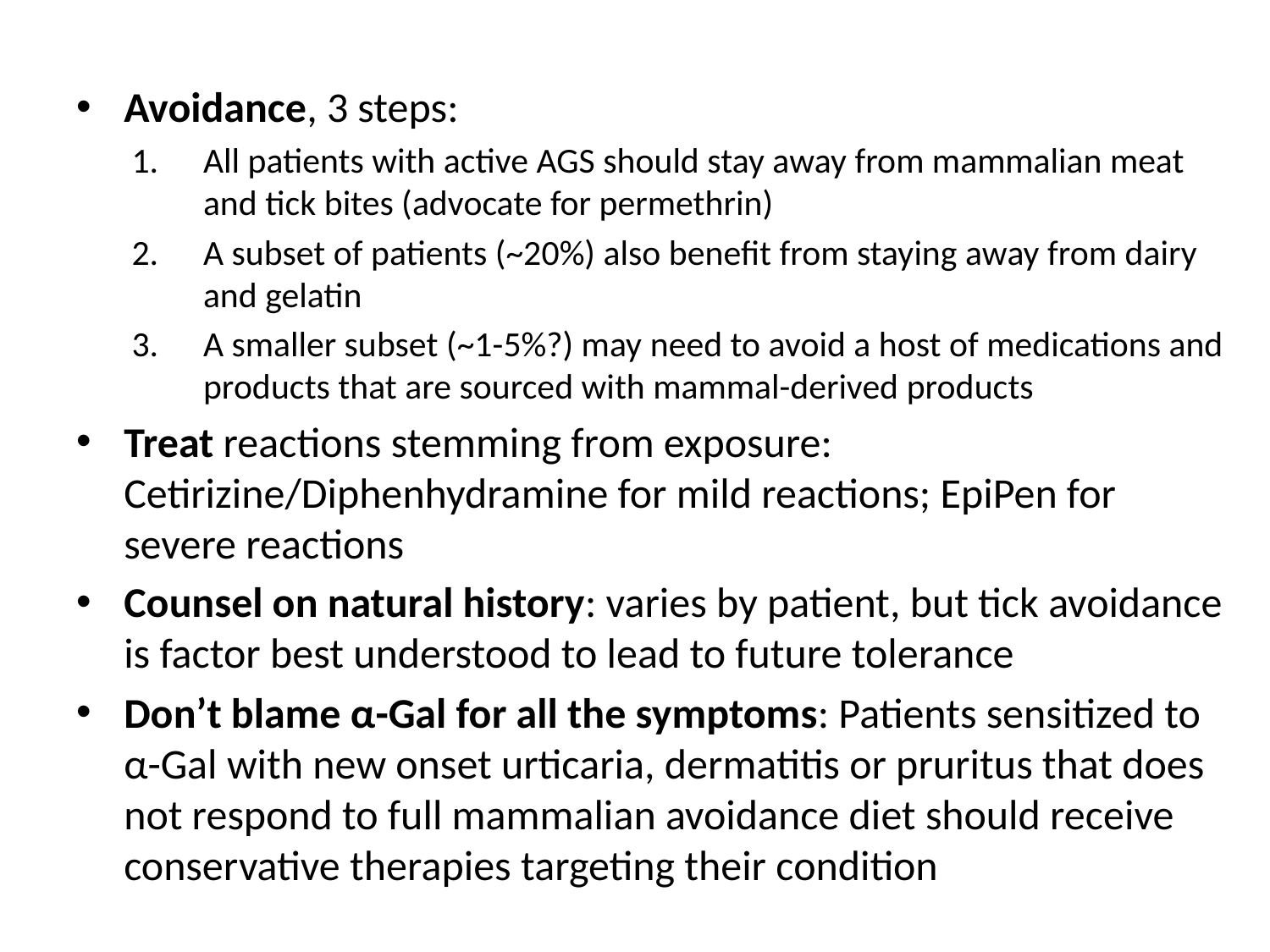

Avoidance, 3 steps:
All patients with active AGS should stay away from mammalian meat and tick bites (advocate for permethrin)
A subset of patients (~20%) also benefit from staying away from dairy and gelatin
A smaller subset (~1-5%?) may need to avoid a host of medications and products that are sourced with mammal-derived products
Treat reactions stemming from exposure: Cetirizine/Diphenhydramine for mild reactions; EpiPen for severe reactions
Counsel on natural history: varies by patient, but tick avoidance is factor best understood to lead to future tolerance
Don’t blame α-Gal for all the symptoms: Patients sensitized to α-Gal with new onset urticaria, dermatitis or pruritus that does not respond to full mammalian avoidance diet should receive conservative therapies targeting their condition